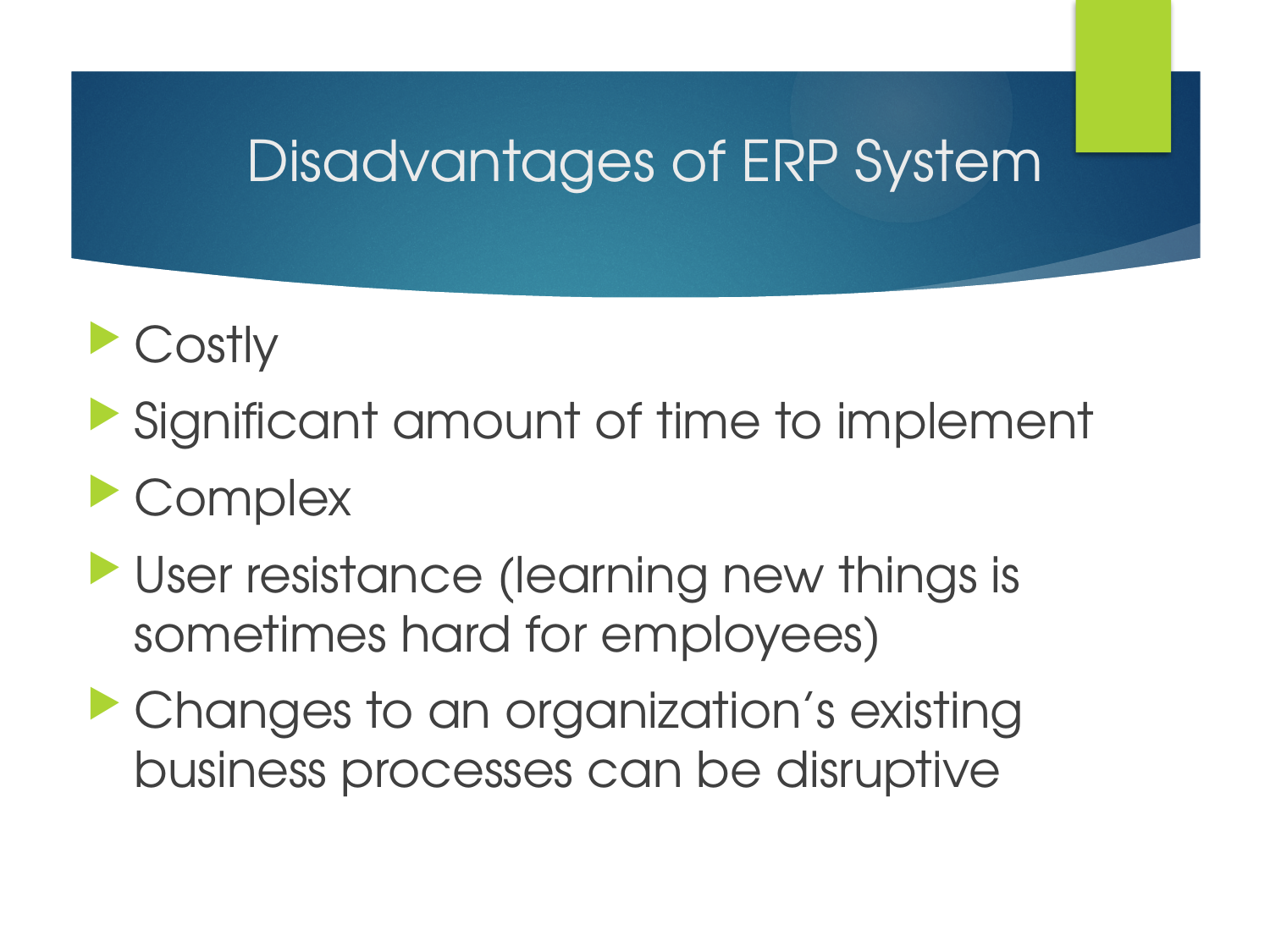

# Disadvantages of ERP System
Costly
Significant amount of time to implement
Complex
User resistance (learning new things is sometimes hard for employees)
Changes to an organization’s existing business processes can be disruptive

2-23